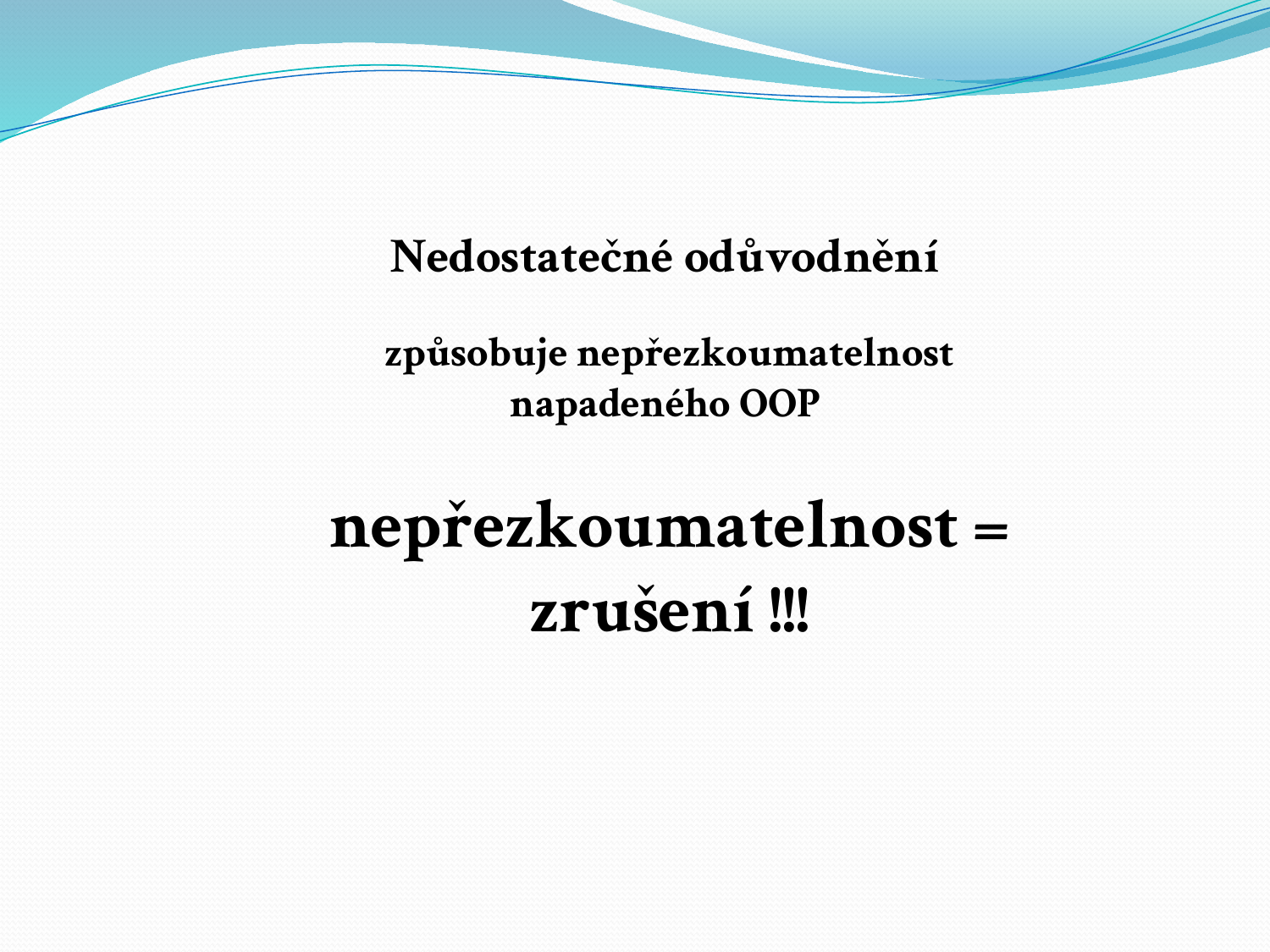

Nedostatečné odůvodnění

způsobuje nepřezkoumatelnost napadeného OOP

nepřezkoumatelnost = zrušení !!!